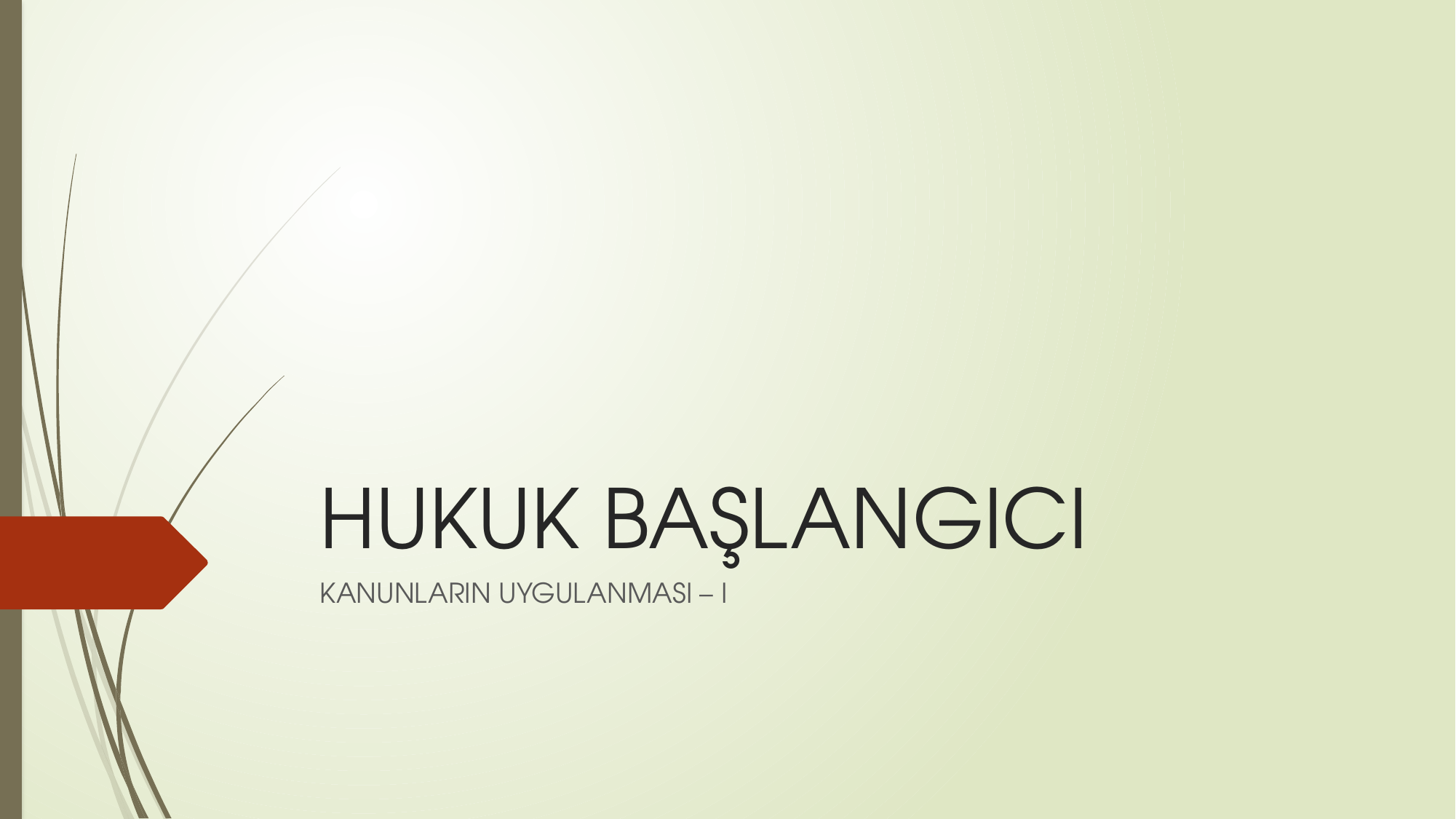

# HUKUK BAŞLANGICI
KANUNLARIN UYGULANMASI – I